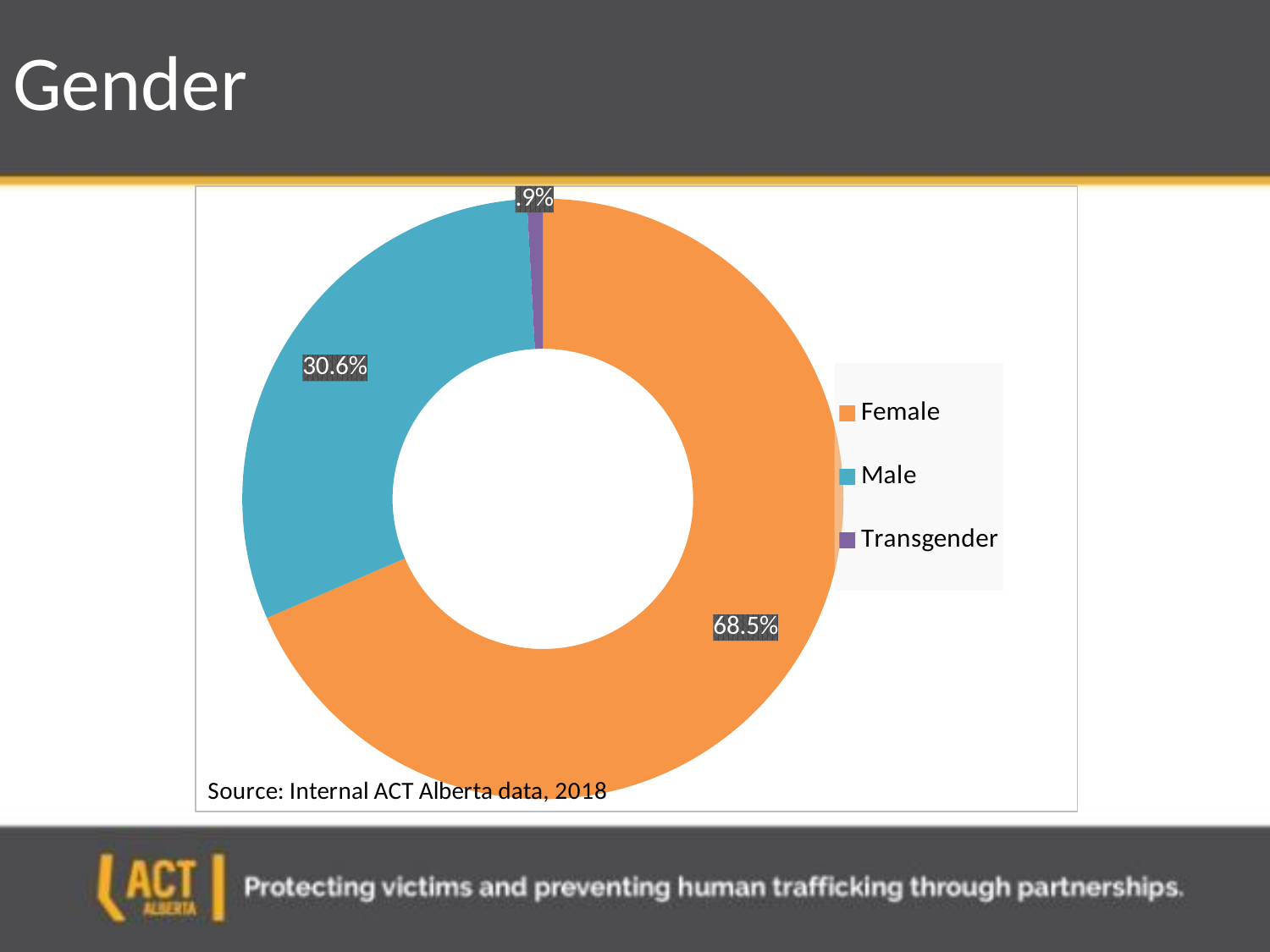

# Gender

### Chart

| Category | Gender |
|---|---|
| Female | 161.0 |
| Male | 72.0 |
| Transgender | 2.0 |